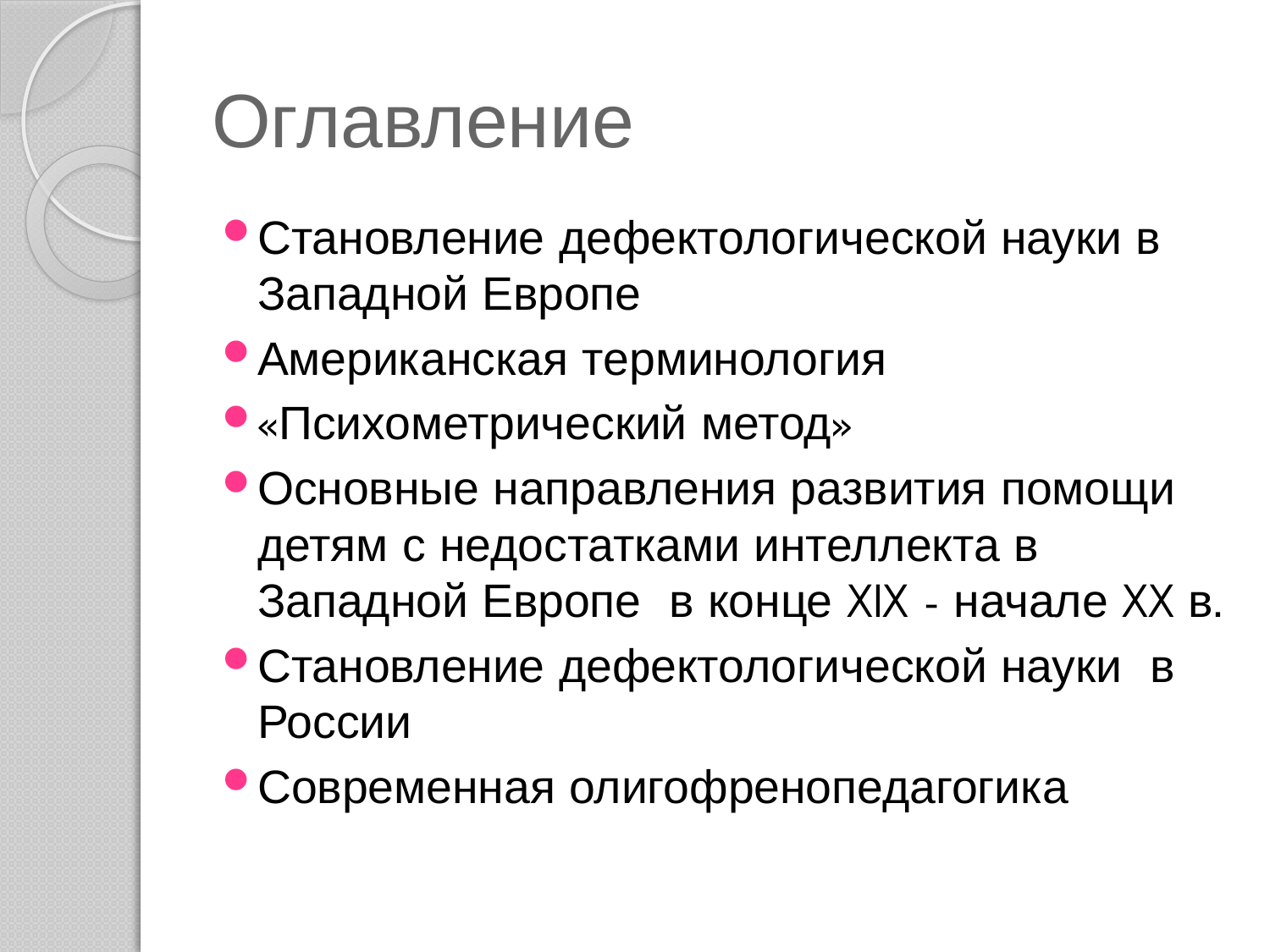

# Оглавление
Становление дефектологической науки в Западной Европе
Американская терминология
«Психометрический метод»
Основные направления развития помощи детям с недостатками интеллекта в Западной Европе  в конце XIX - начале XX в.
Становление дефектологической науки  в России
Современная олигофренопедагогика